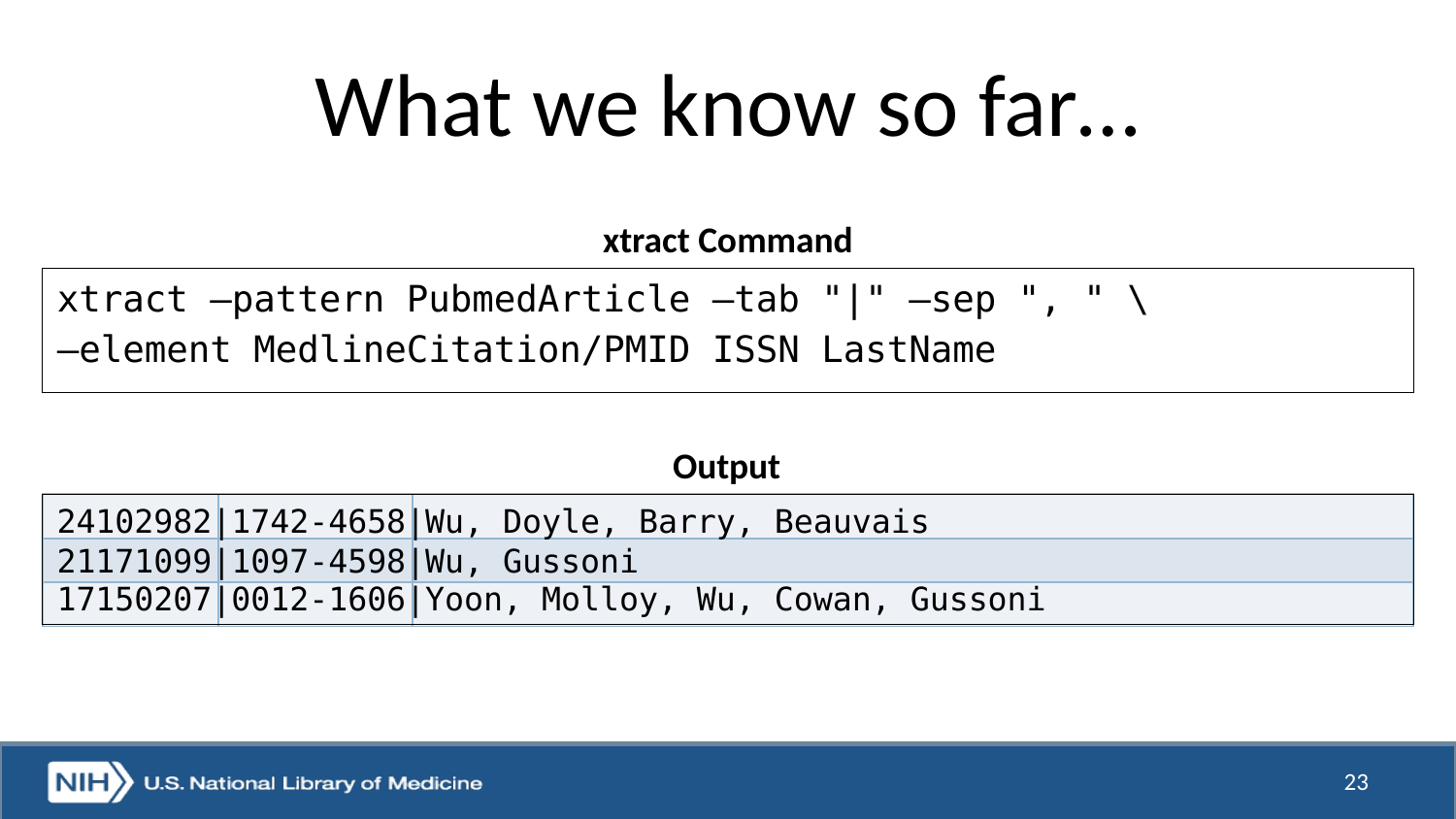

# What we know so far…
xtract Command
xtract –pattern PubmedArticle –tab "|" –sep ", " \
–element MedlineCitation/PMID ISSN LastName
Output
|  |  |  |
| --- | --- | --- |
|  |  |  |
|  |  |  |
24102982|1742-4658|Wu, Doyle, Barry, Beauvais
21171099|1097-4598|Wu, Gussoni
17150207|0012-1606|Yoon, Molloy, Wu, Cowan, Gussoni
23